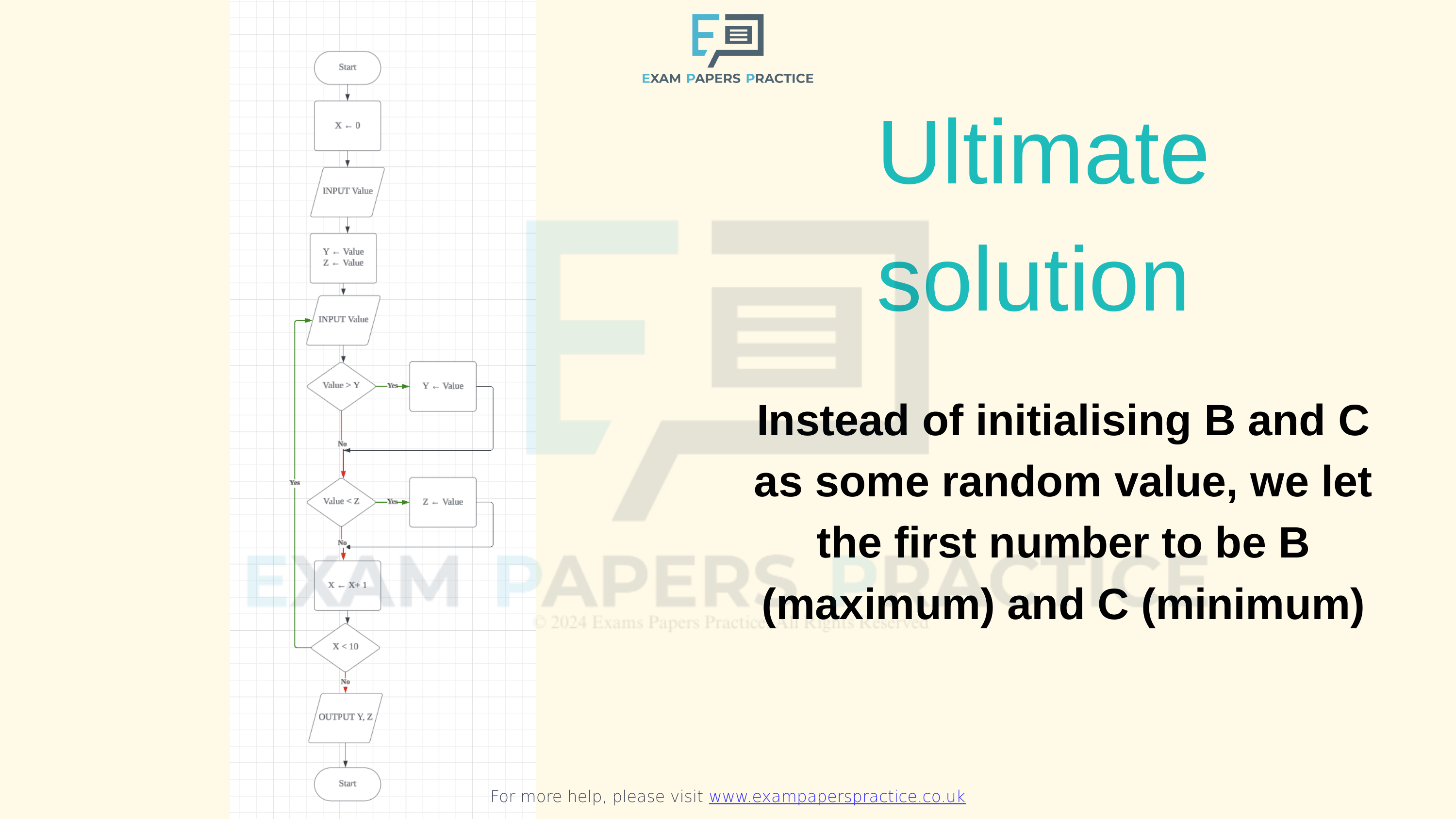

For more help, please visit www.exampaperspractice.co.uk
Ultimate solution
Instead of initialising B and C as some random value, we let the first number to be B (maximum) and C (minimum)